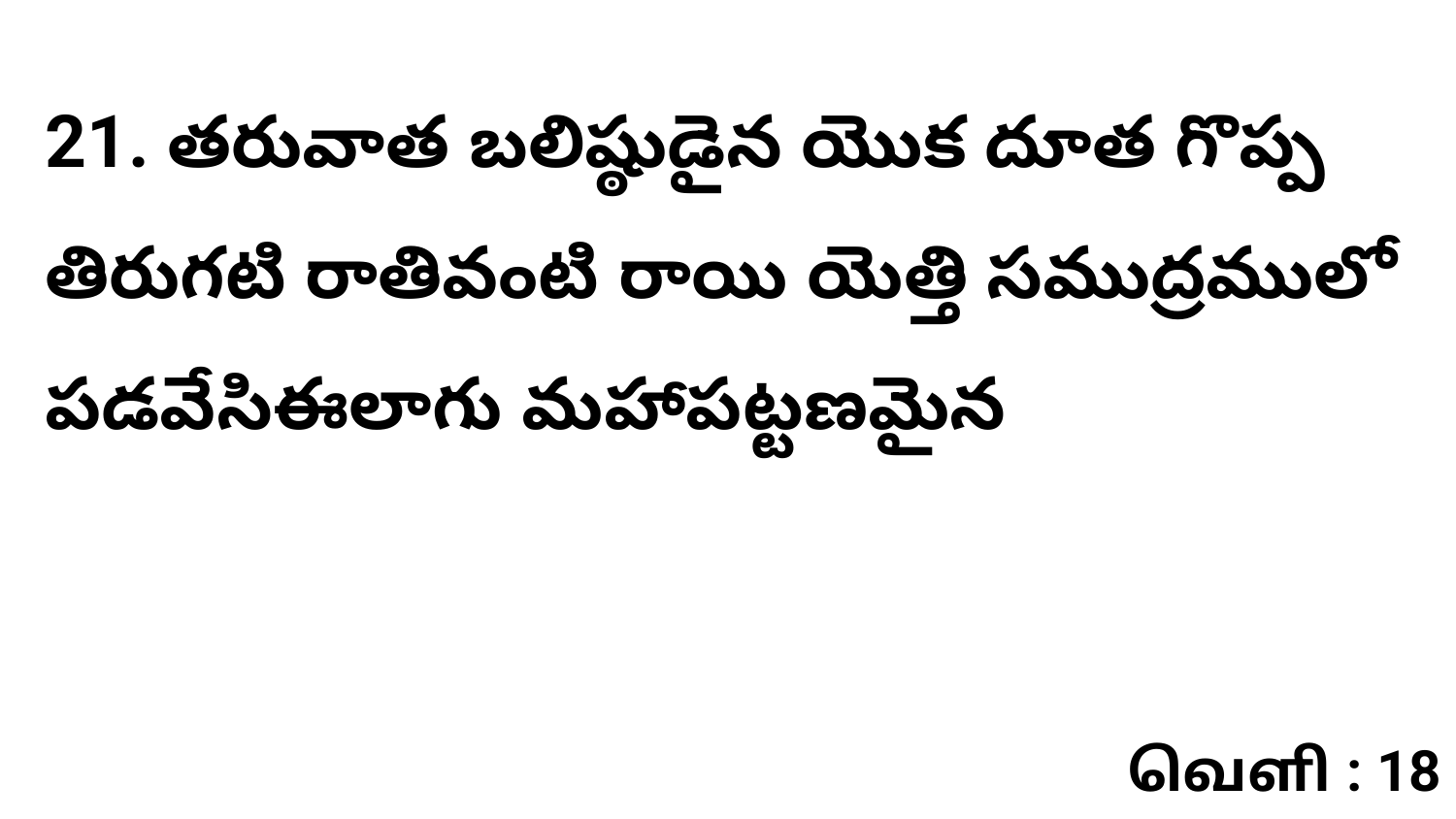

21. తరువాత బలిష్ఠుడైన యొక దూత గొప్ప తిరుగటి రాతివంటి రాయి యెత్తి సముద్రములో పడవేసిఈలాగు మహాపట్టణమైన
வெளி : 18